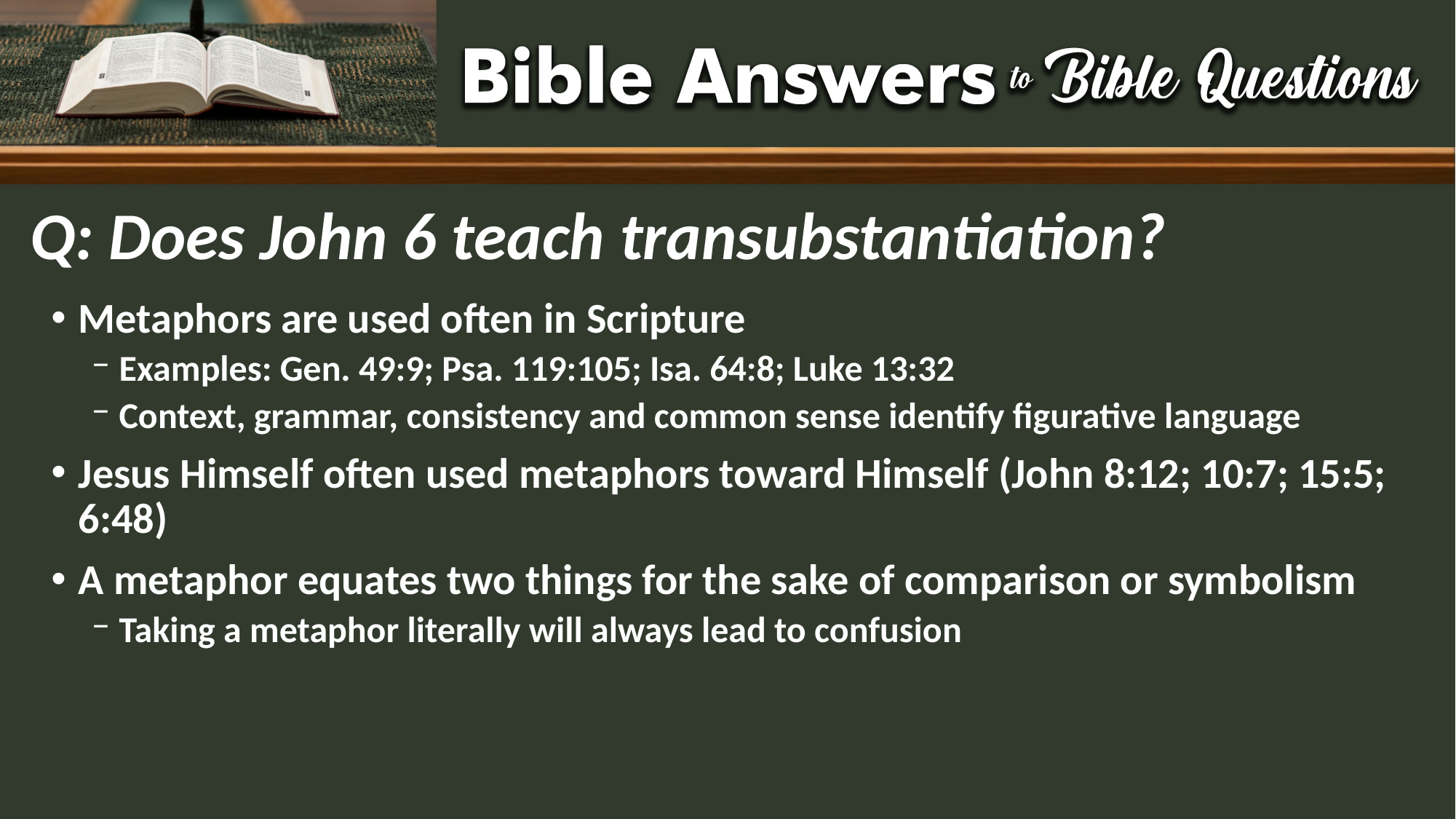

# Q: Does John 6 teach transubstantiation?
Metaphors are used often in Scripture
Examples: Gen. 49:9; Psa. 119:105; Isa. 64:8; Luke 13:32
Context, grammar, consistency and common sense identify figurative language
Jesus Himself often used metaphors toward Himself (John 8:12; 10:7; 15:5; 6:48)
A metaphor equates two things for the sake of comparison or symbolism
Taking a metaphor literally will always lead to confusion